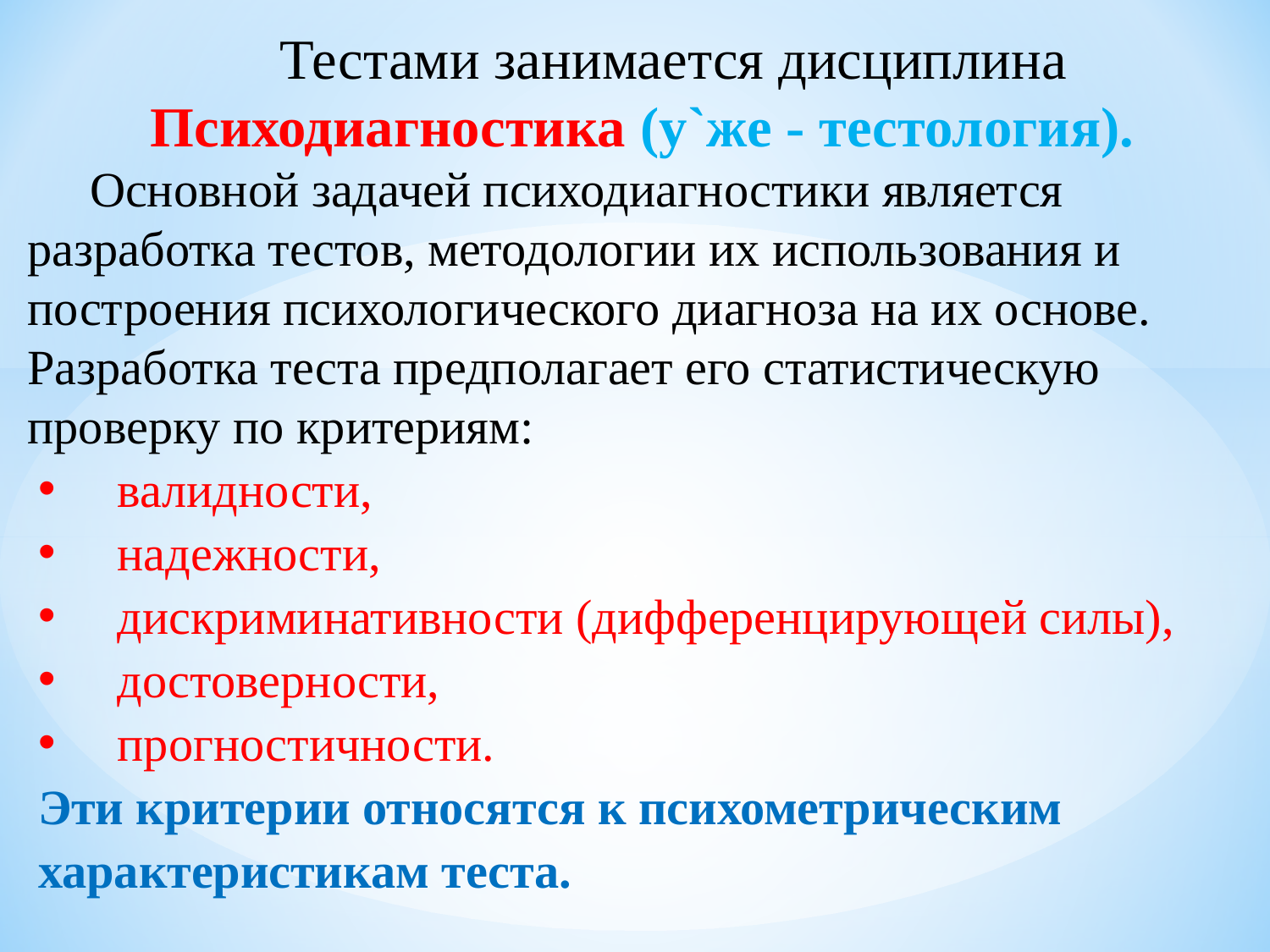

#
Тестами занимается дисциплина Психодиагностика (у`же - тестология).
Основной задачей психодиагностики является разработка тестов, методологии их использования и построения психологического диагноза на их основе. Разработка теста предполагает его статистическую проверку по критериям:
валидности,
надежности,
дискриминативности (дифференцирующей силы),
достоверности,
прогностичности.
Эти критерии относятся к психометрическим характеристикам теста.